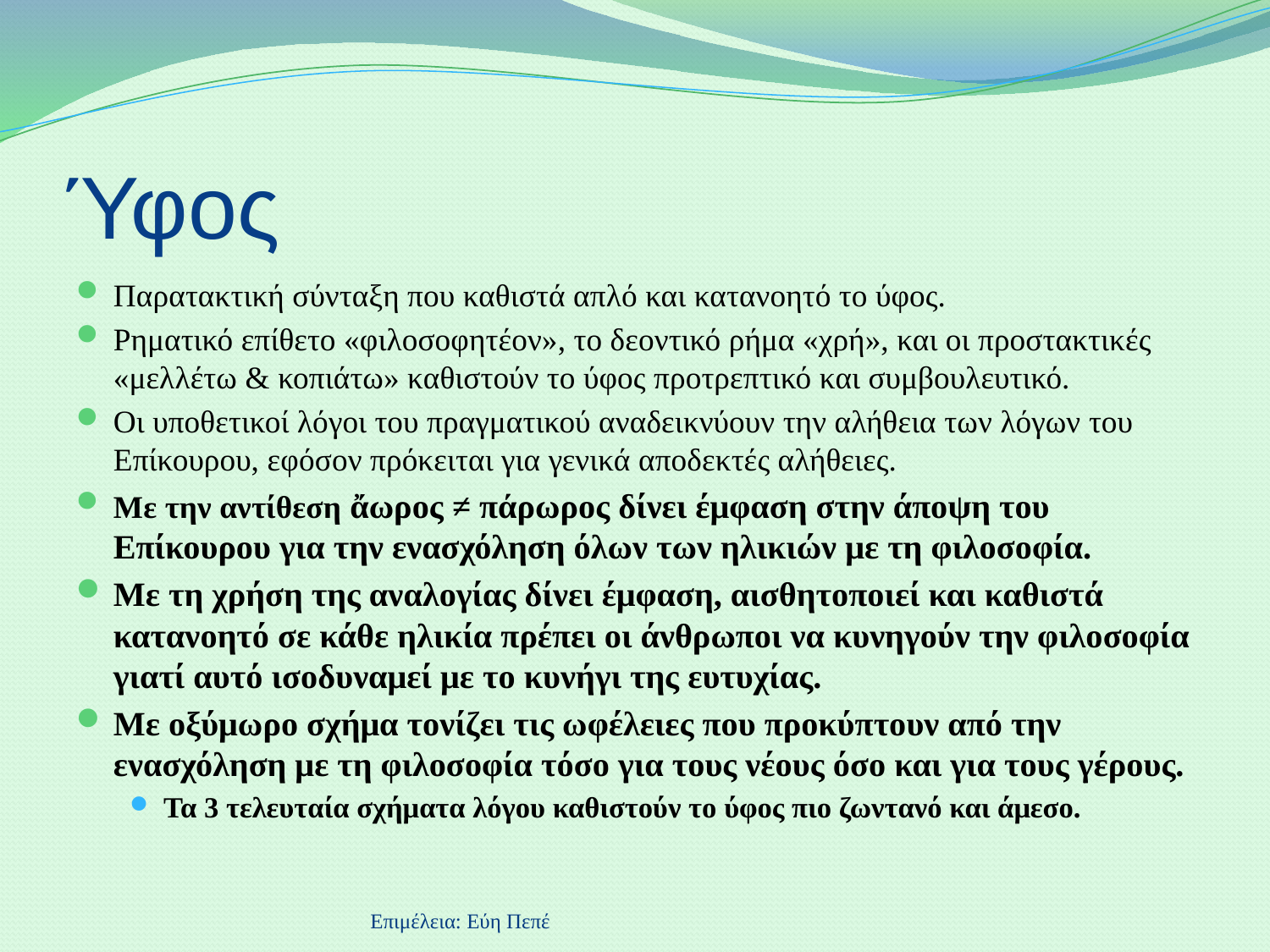

# Ύφος
Παρατακτική σύνταξη που καθιστά απλό και κατανοητό το ύφος.
Ρηματικό επίθετο «φιλοσοφητέον», το δεοντικό ρήμα «χρή», και οι προστακτικές «μελλέτω & κοπιάτω» καθιστούν το ύφος προτρεπτικό και συμβουλευτικό.
Οι υποθετικοί λόγοι του πραγματικού αναδεικνύουν την αλήθεια των λόγων του Επίκουρου, εφόσον πρόκειται για γενικά αποδεκτές αλήθειες.
Με την αντίθεση ἄωρος ≠ πάρωρος δίνει έμφαση στην άποψη του Επίκουρου για την ενασχόληση όλων των ηλικιών με τη φιλοσοφία.
Με τη χρήση της αναλογίας δίνει έμφαση, αισθητοποιεί και καθιστά κατανοητό σε κάθε ηλικία πρέπει οι άνθρωποι να κυνηγούν την φιλοσοφία γιατί αυτό ισοδυναμεί με το κυνήγι της ευτυχίας.
Με οξύμωρο σχήμα τονίζει τις ωφέλειες που προκύπτουν από την ενασχόληση με τη φιλοσοφία τόσο για τους νέους όσο και για τους γέρους.
Τα 3 τελευταία σχήματα λόγου καθιστούν το ύφος πιο ζωντανό και άμεσο.
Επιμέλεια: Εύη Πεπέ